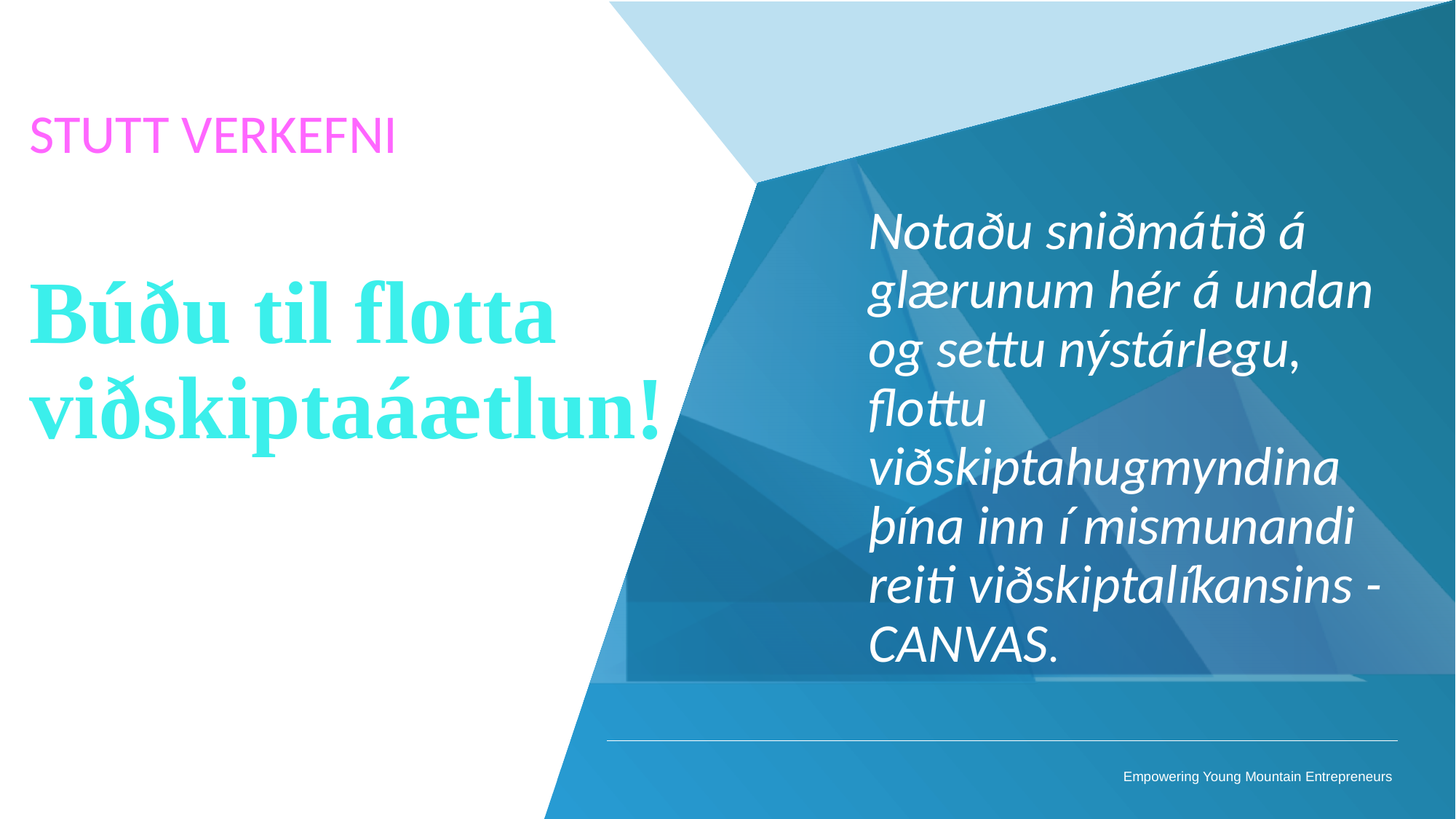

STUTT VERKEFNI
Notaðu sniðmátið á glærunum hér á undan og settu nýstárlegu, flottu viðskiptahugmyndina þína inn í mismunandi reiti viðskiptalíkansins - CANVAS.
Búðu til flotta viðskiptaáætlun!